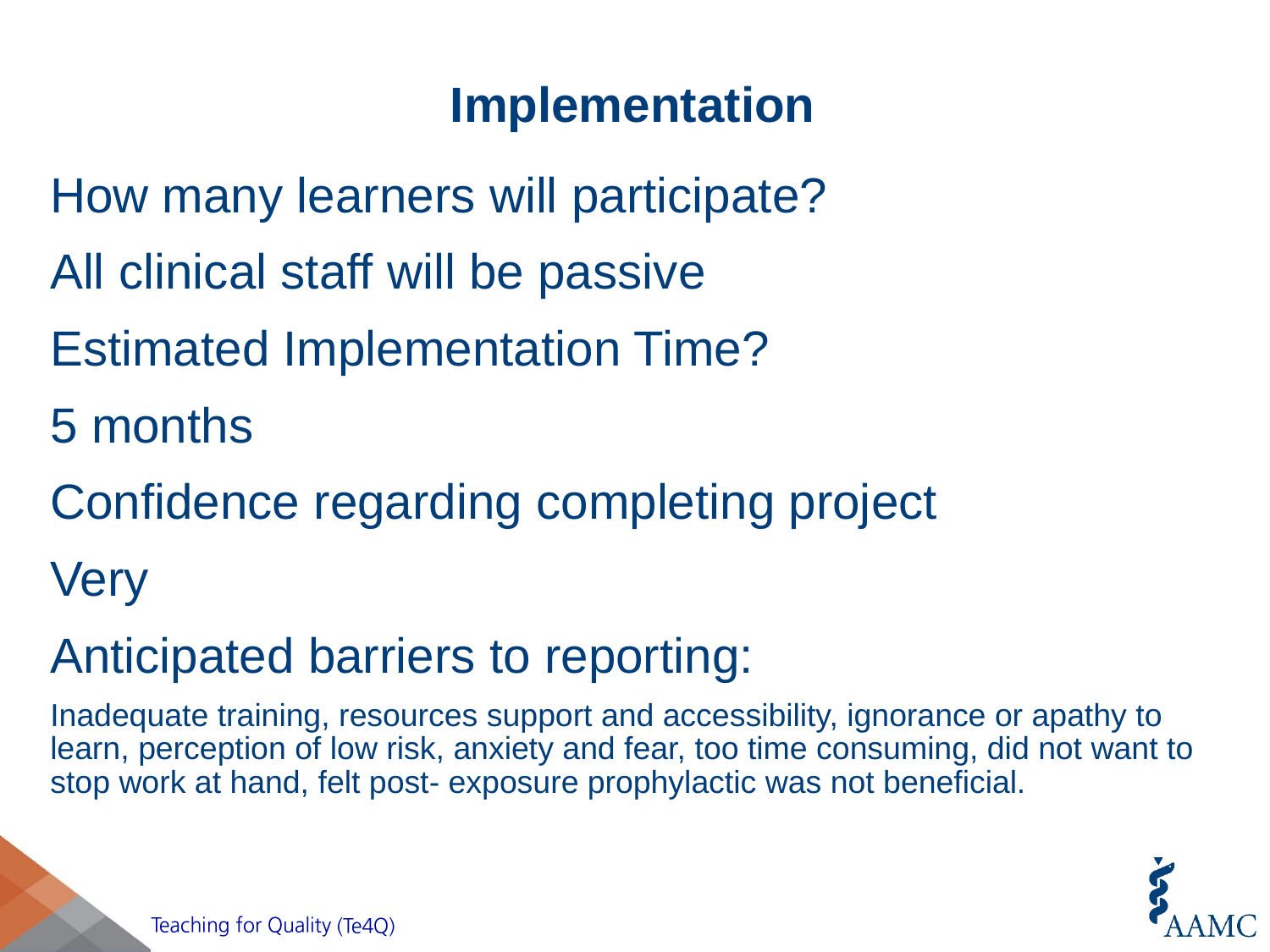

# Implementation
How many learners will participate?
All clinical staff will be passive
Estimated Implementation Time?
5 months
Confidence regarding completing project
Very
Anticipated barriers to reporting:
Inadequate training, resources support and accessibility, ignorance or apathy to learn, perception of low risk, anxiety and fear, too time consuming, did not want to stop work at hand, felt post- exposure prophylactic was not beneficial.